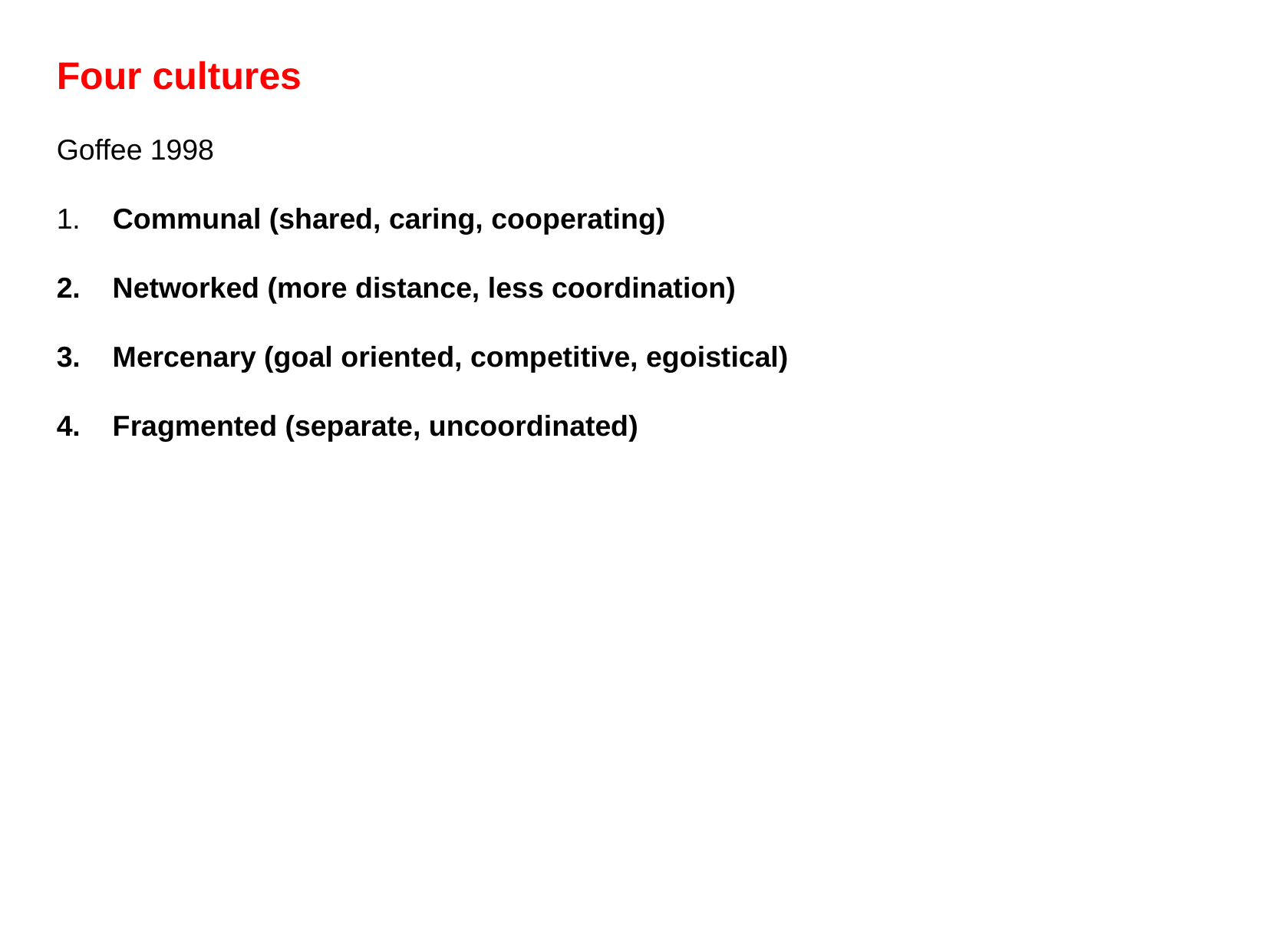

Four cultures

Goffee 1998

1.    Communal (shared, caring, cooperating)

2.    Networked (more distance, less coordination)

3.    Mercenary (goal oriented, competitive, egoistical)

4.    Fragmented (separate, uncoordinated)